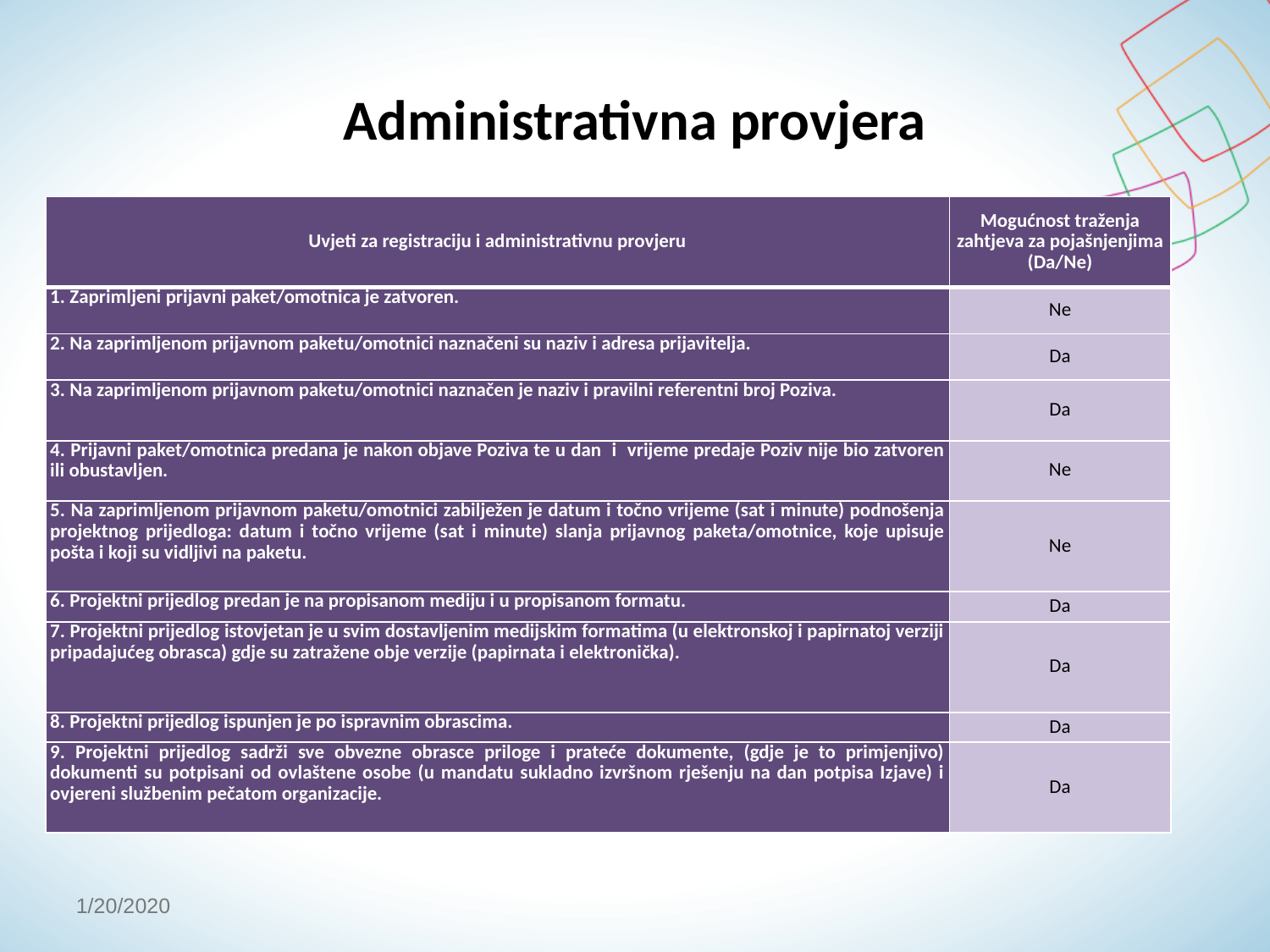

# Administrativna provjera
| Uvjeti za registraciju i administrativnu provjeru | Mogućnost traženja zahtjeva za pojašnjenjima (Da/Ne) |
| --- | --- |
| 1. Zaprimljeni prijavni paket/omotnica je zatvoren. | Ne |
| 2. Na zaprimljenom prijavnom paketu/omotnici naznačeni su naziv i adresa prijavitelja. | Da |
| 3. Na zaprimljenom prijavnom paketu/omotnici naznačen je naziv i pravilni referentni broj Poziva. | Da |
| 4. Prijavni paket/omotnica predana je nakon objave Poziva te u dan i vrijeme predaje Poziv nije bio zatvoren ili obustavljen. | Ne |
| 5. Na zaprimljenom prijavnom paketu/omotnici zabilježen je datum i točno vrijeme (sat i minute) podnošenja projektnog prijedloga: datum i točno vrijeme (sat i minute) slanja prijavnog paketa/omotnice, koje upisuje pošta i koji su vidljivi na paketu. | Ne |
| 6. Projektni prijedlog predan je na propisanom mediju i u propisanom formatu. | Da |
| 7. Projektni prijedlog istovjetan je u svim dostavljenim medijskim formatima (u elektronskoj i papirnatoj verziji pripadajućeg obrasca) gdje su zatražene obje verzije (papirnata i elektronička). | Da |
| 8. Projektni prijedlog ispunjen je po ispravnim obrascima. | Da |
| 9. Projektni prijedlog sadrži sve obvezne obrasce priloge i prateće dokumente, (gdje je to primjenjivo) dokumenti su potpisani od ovlaštene osobe (u mandatu sukladno izvršnom rješenju na dan potpisa Izjave) i ovjereni službenim pečatom organizacije. | Da |